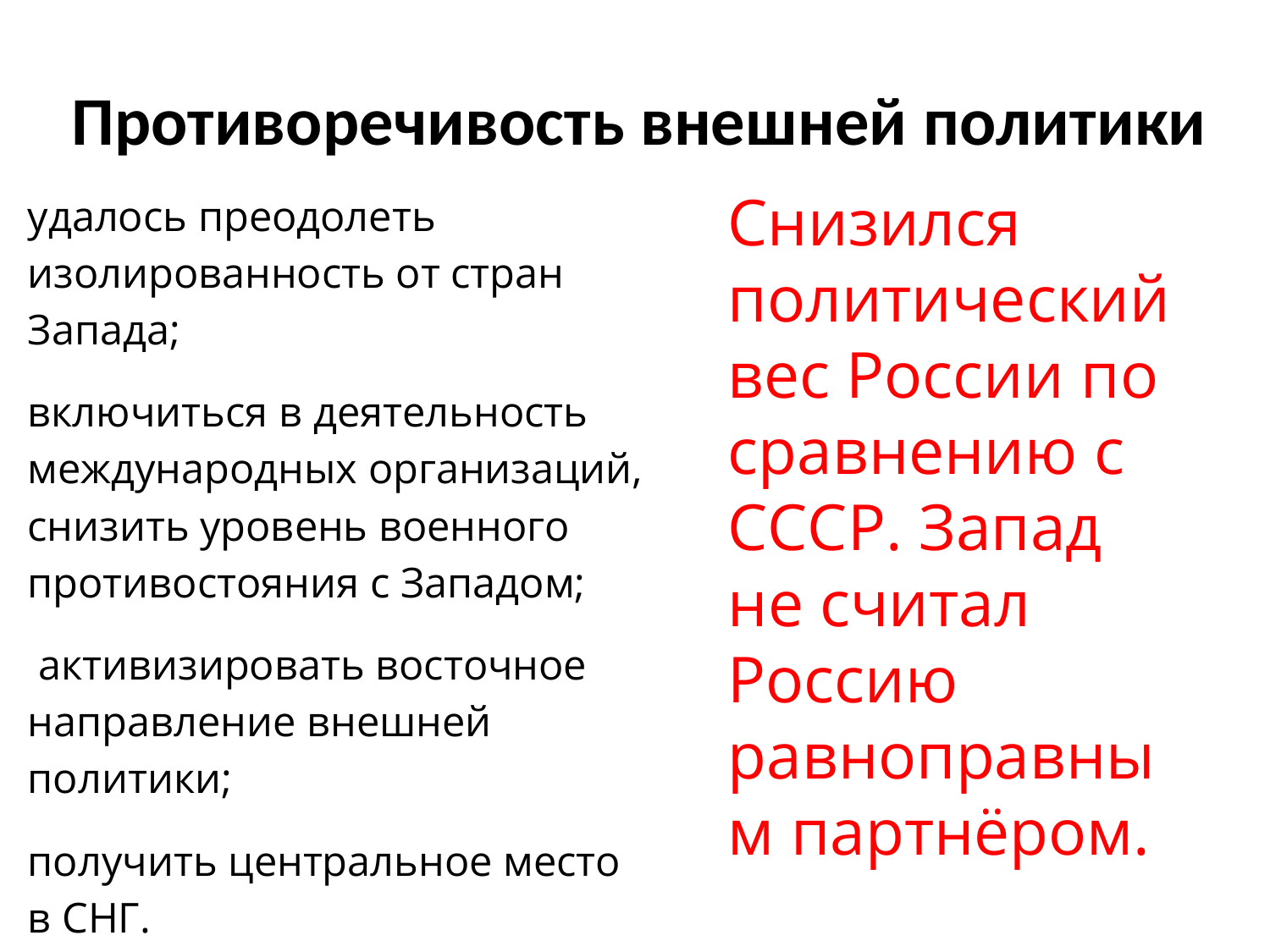

# Противоречивость внешней политики
удалось преодолеть изолированность от стран Запада;
включиться в деятельность международных организаций, снизить уровень военного противостояния с Западом;
 активизировать восточное направление внешней политики;
получить центральное место в СНГ.

Снизился политический вес России по сравнению с СССР. Запад не считал Россию равноправным партнёром.